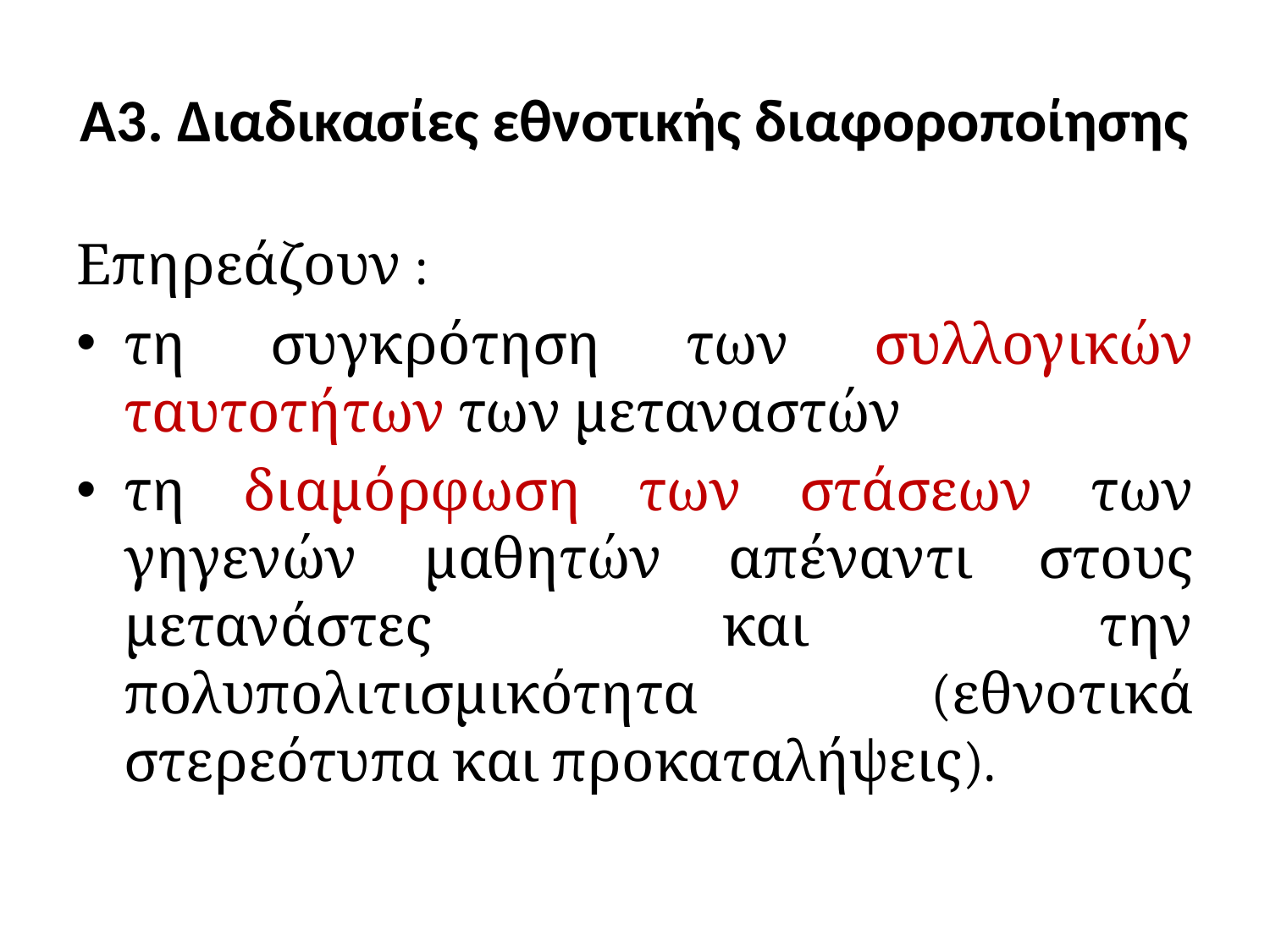

# Α3. Διαδικασίες εθνοτικής διαφοροποίησης
Επηρεάζουν :
τη συγκρότηση των συλλογικών ταυτοτήτων των μεταναστών
τη διαμόρφωση των στάσεων των γηγενών μαθητών απέναντι στους μετανάστες και την πολυπολιτισμικότητα (εθνοτικά στερεότυπα και προκαταλήψεις).